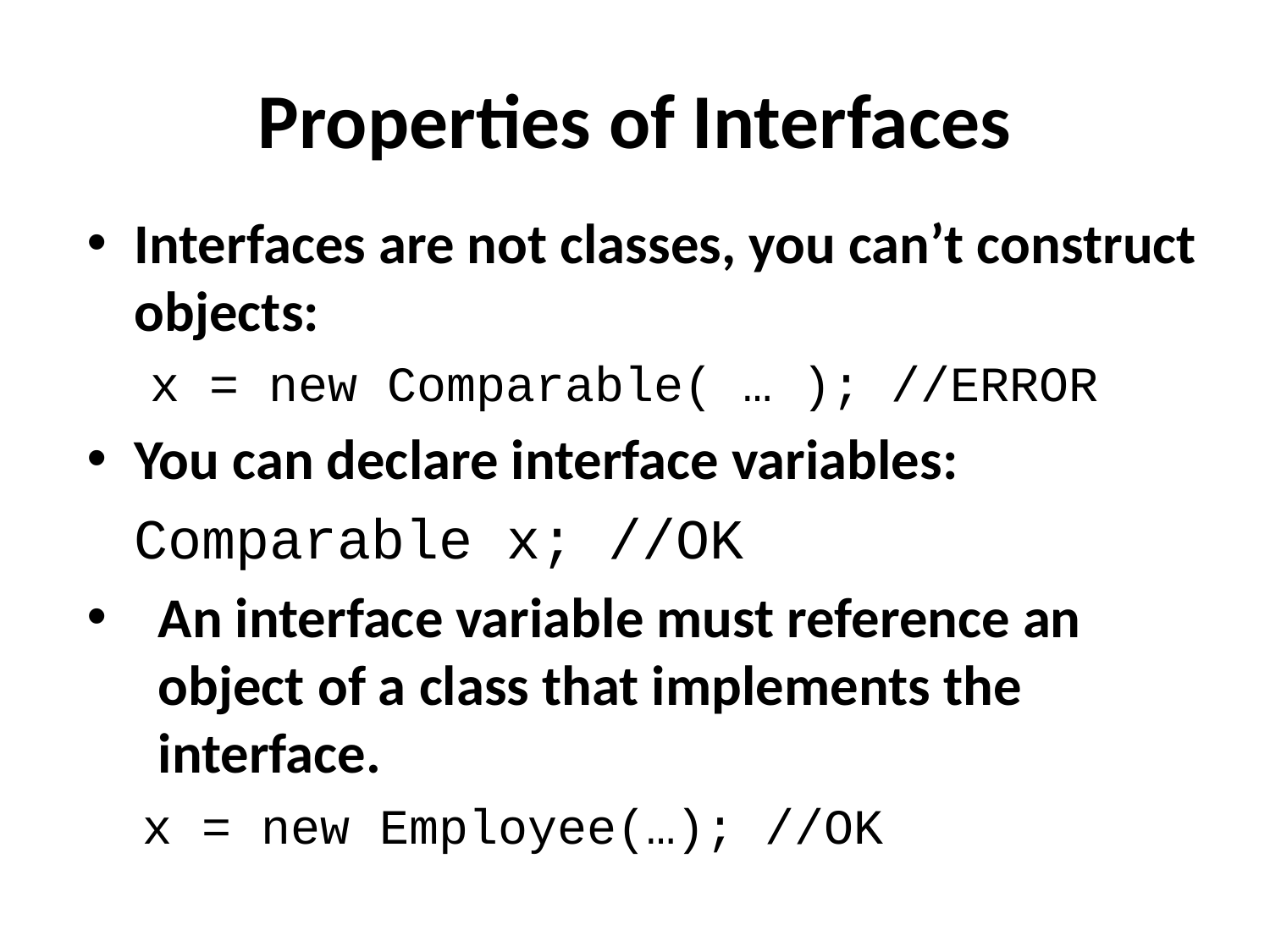

# Properties of Interfaces
Interfaces are not classes, you can’t construct objects:
x = new Comparable( … ); //ERROR
You can declare interface variables:
	Comparable x; //OK
An interface variable must reference an object of a class that implements the interface.
x = new Employee(…); //OK